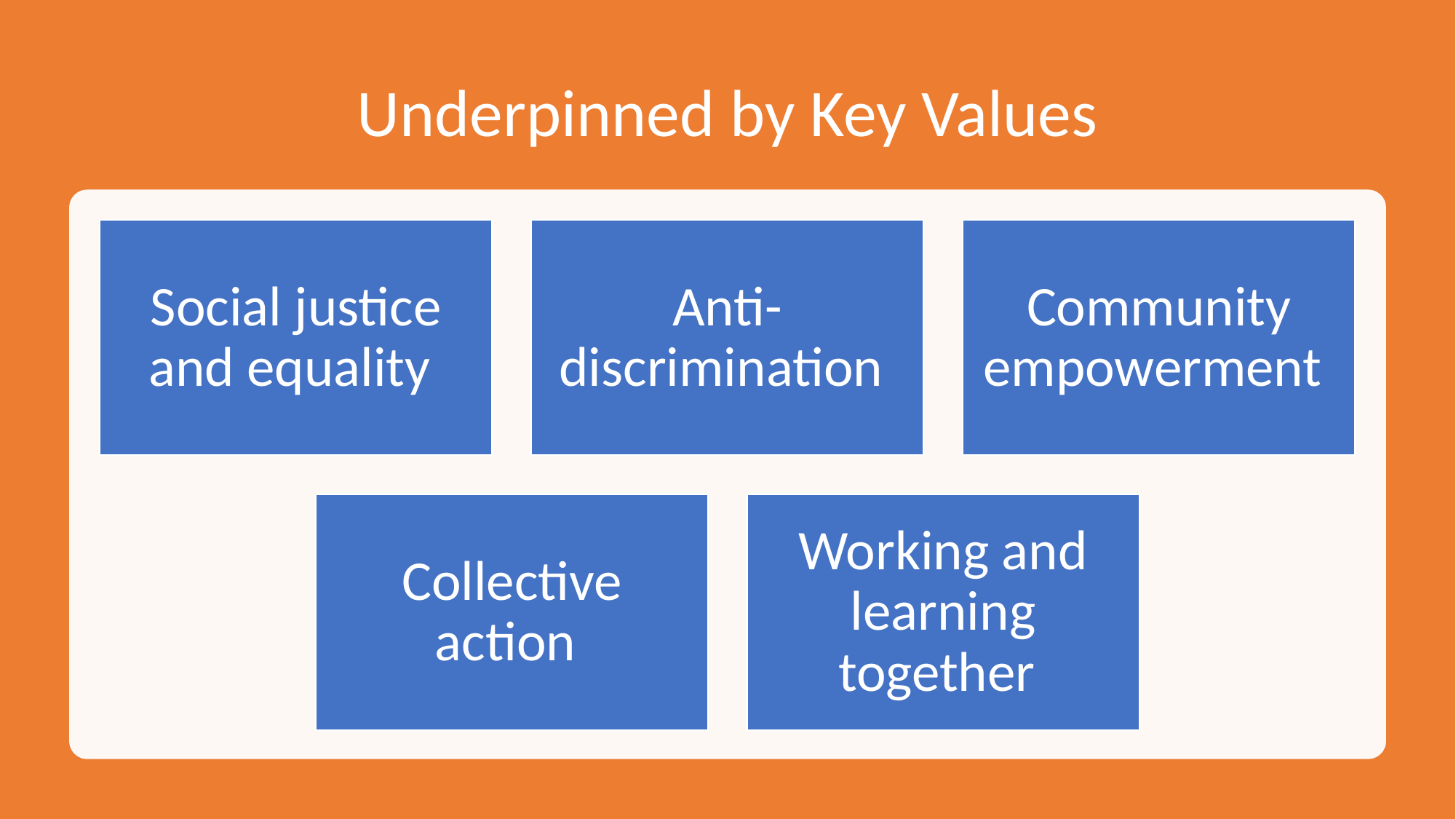

# Underpinned by Key Values

Social justice and equality
Anti-discrimination
Community empowerment
Collective action
Working and learning together